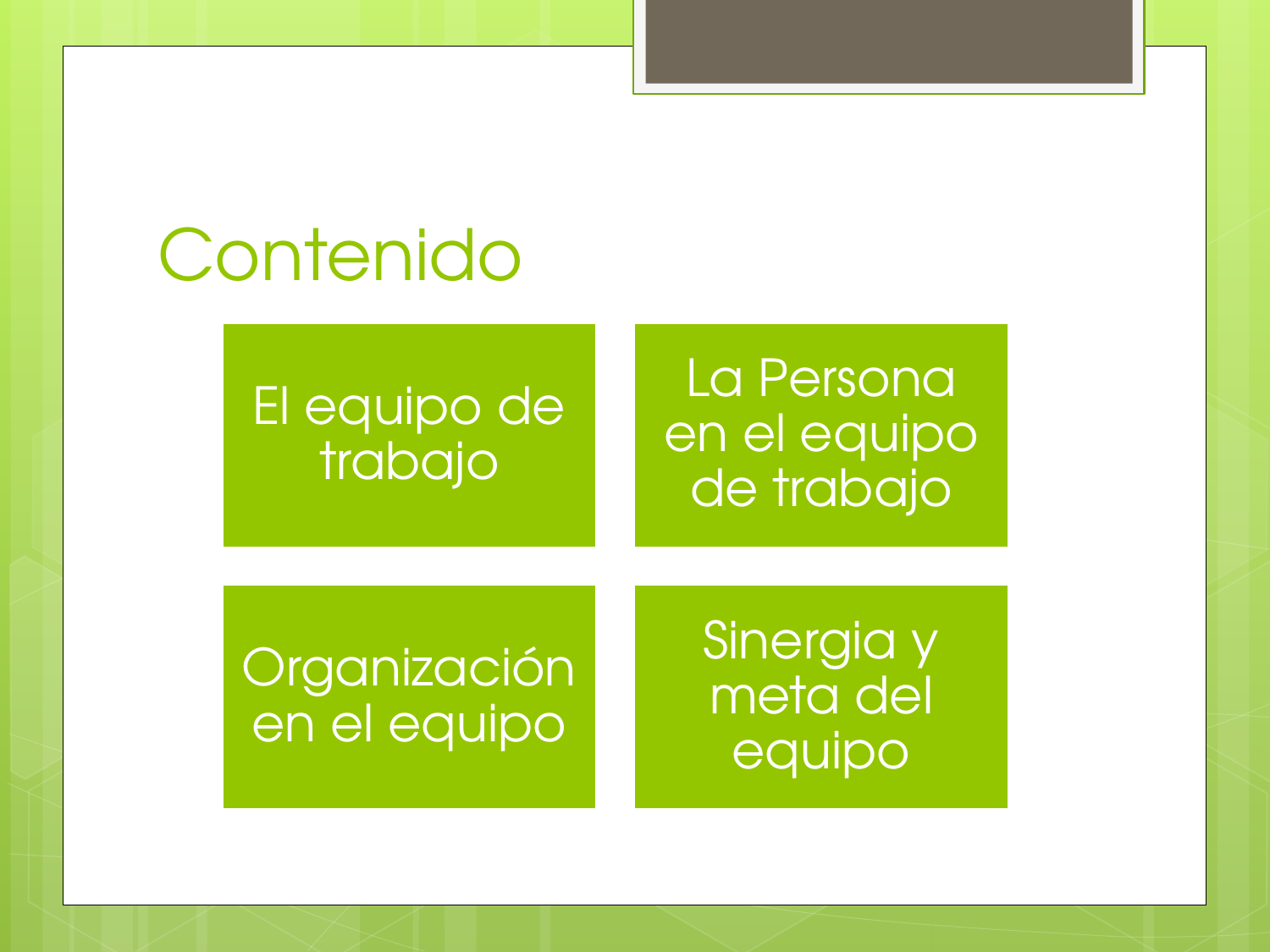

# Contenido
El equipo de trabajo
La Persona en el equipo de trabajo
Organización en el equipo
Sinergia y meta del equipo